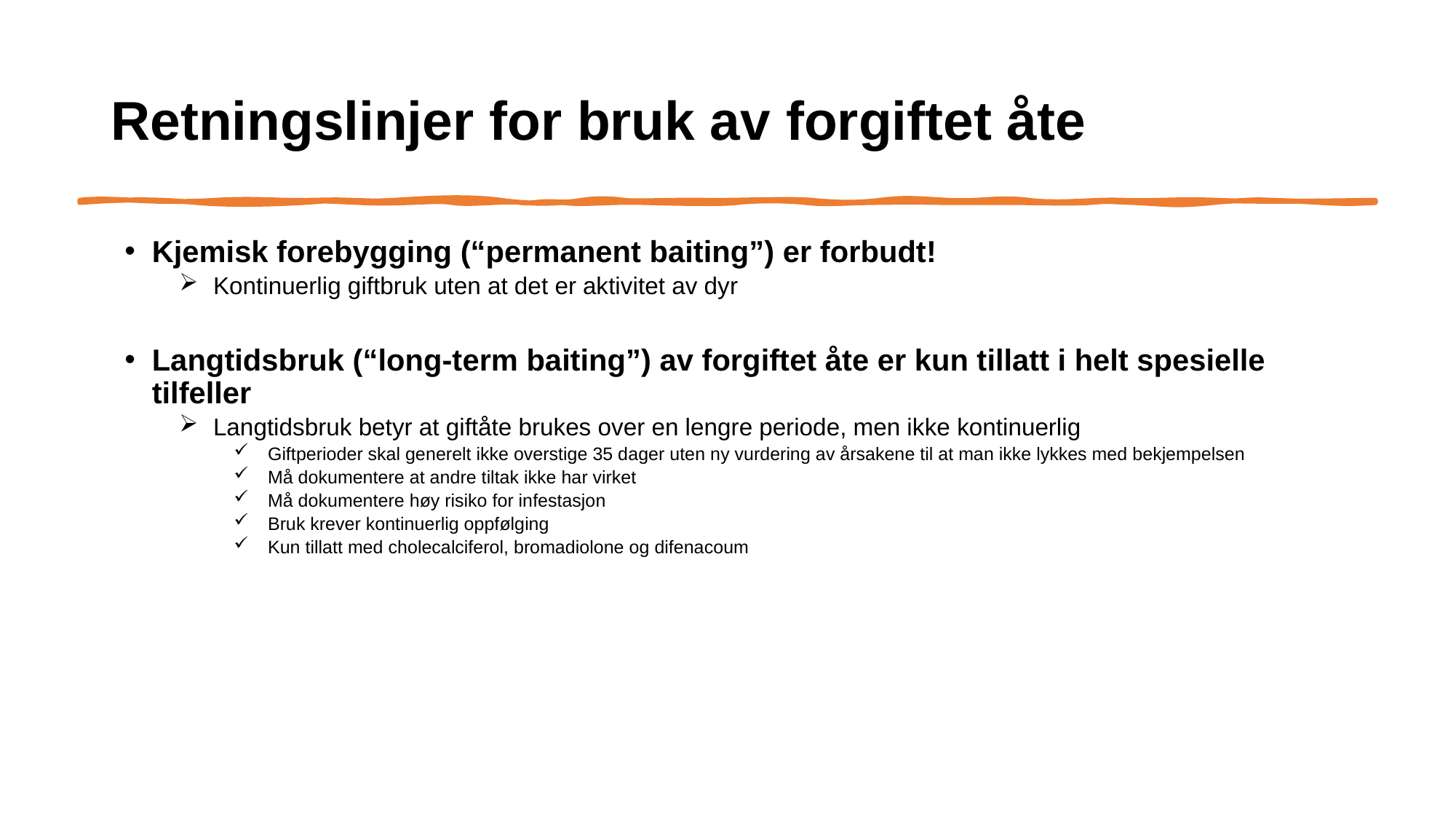

# Retningslinjer for bruk av forgiftet åte

Kjemisk forebygging (“permanent baiting”) er forbudt!
Kontinuerlig giftbruk uten at det er aktivitet av dyr

Langtidsbruk (“long-term baiting”) av forgiftet åte er kun tillatt i helt spesielle tilfeller
Langtidsbruk betyr at giftåte brukes over en lengre periode, men ikke kontinuerlig
Giftperioder skal generelt ikke overstige 35 dager uten ny vurdering av årsakene til at man ikke lykkes med bekjempelsen
Må dokumentere at andre tiltak ikke har virket
Må dokumentere høy risiko for infestasjon
Bruk krever kontinuerlig oppfølging
Kun tillatt med cholecalciferol, bromadiolone og difenacoum